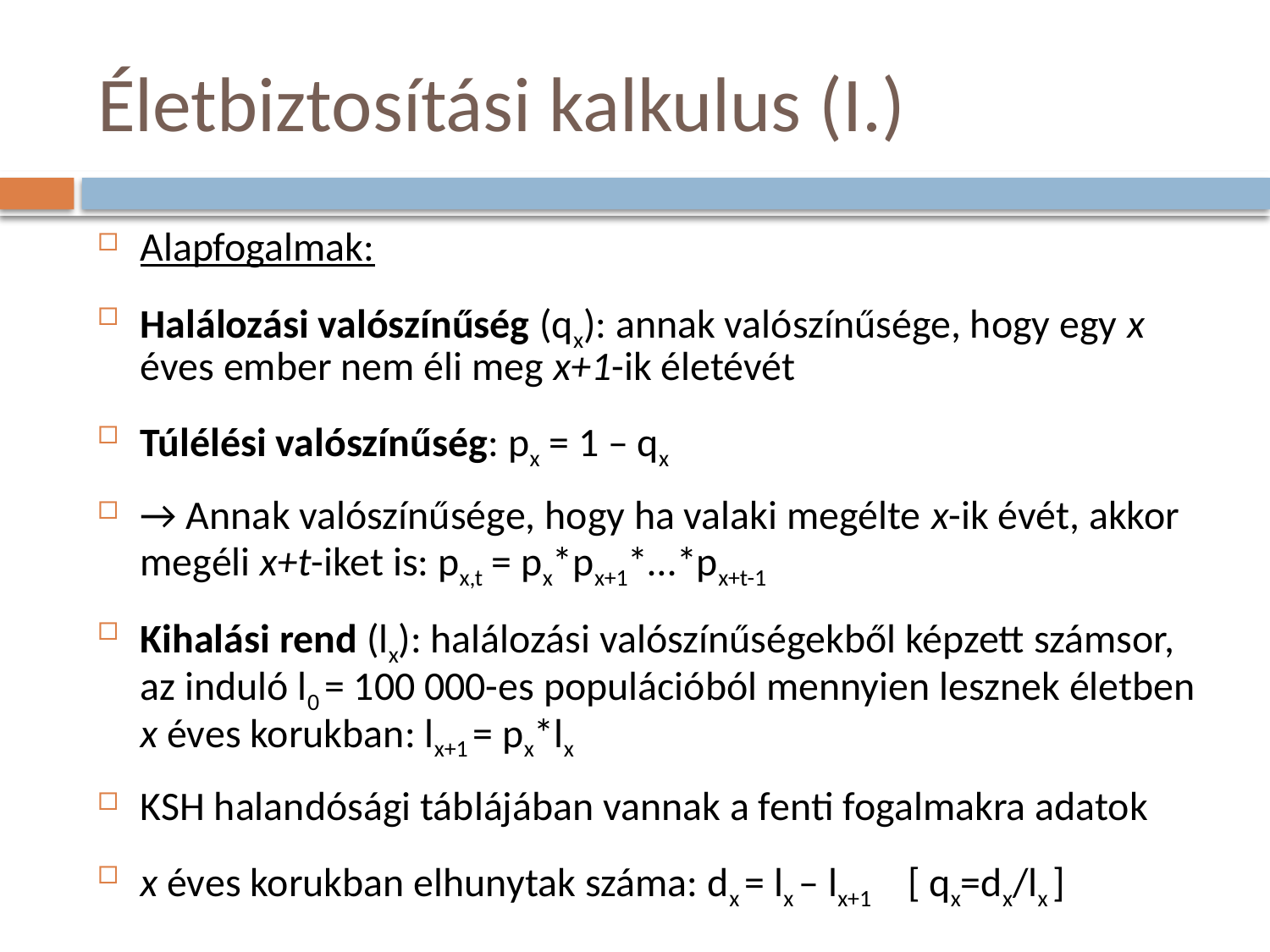

# Életbiztosítási kalkulus (I.)
Alapfogalmak:
Halálozási valószínűség (qx): annak valószínűsége, hogy egy x éves ember nem éli meg x+1-ik életévét
Túlélési valószínűség: px = 1 – qx
→ Annak valószínűsége, hogy ha valaki megélte x-ik évét, akkor megéli x+t-iket is: px,t = px*px+1*…*px+t-1
Kihalási rend (lx): halálozási valószínűségekből képzett számsor, az induló l0 = 100 000-es populációból mennyien lesznek életben x éves korukban: lx+1 = px*lx
KSH halandósági táblájában vannak a fenti fogalmakra adatok
x éves korukban elhunytak száma: dx = lx – lx+1    [ qx=dx/lx ]